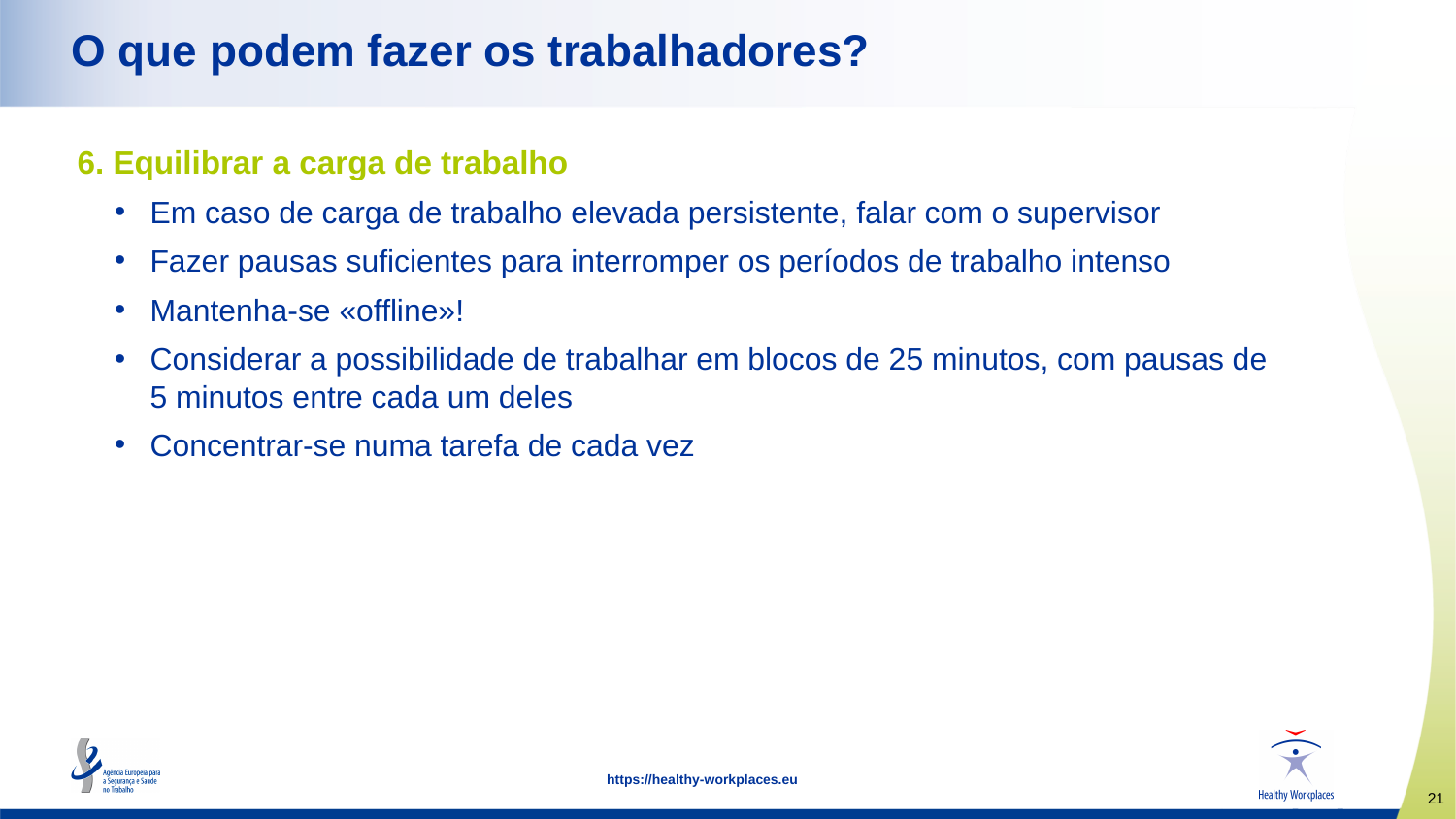

O que podem fazer os trabalhadores?
6. Equilibrar a carga de trabalho
Em caso de carga de trabalho elevada persistente, falar com o supervisor
Fazer pausas suficientes para interromper os períodos de trabalho intenso
Mantenha-se «offline»!
Considerar a possibilidade de trabalhar em blocos de 25 minutos, com pausas de 5 minutos entre cada um deles
Concentrar-se numa tarefa de cada vez